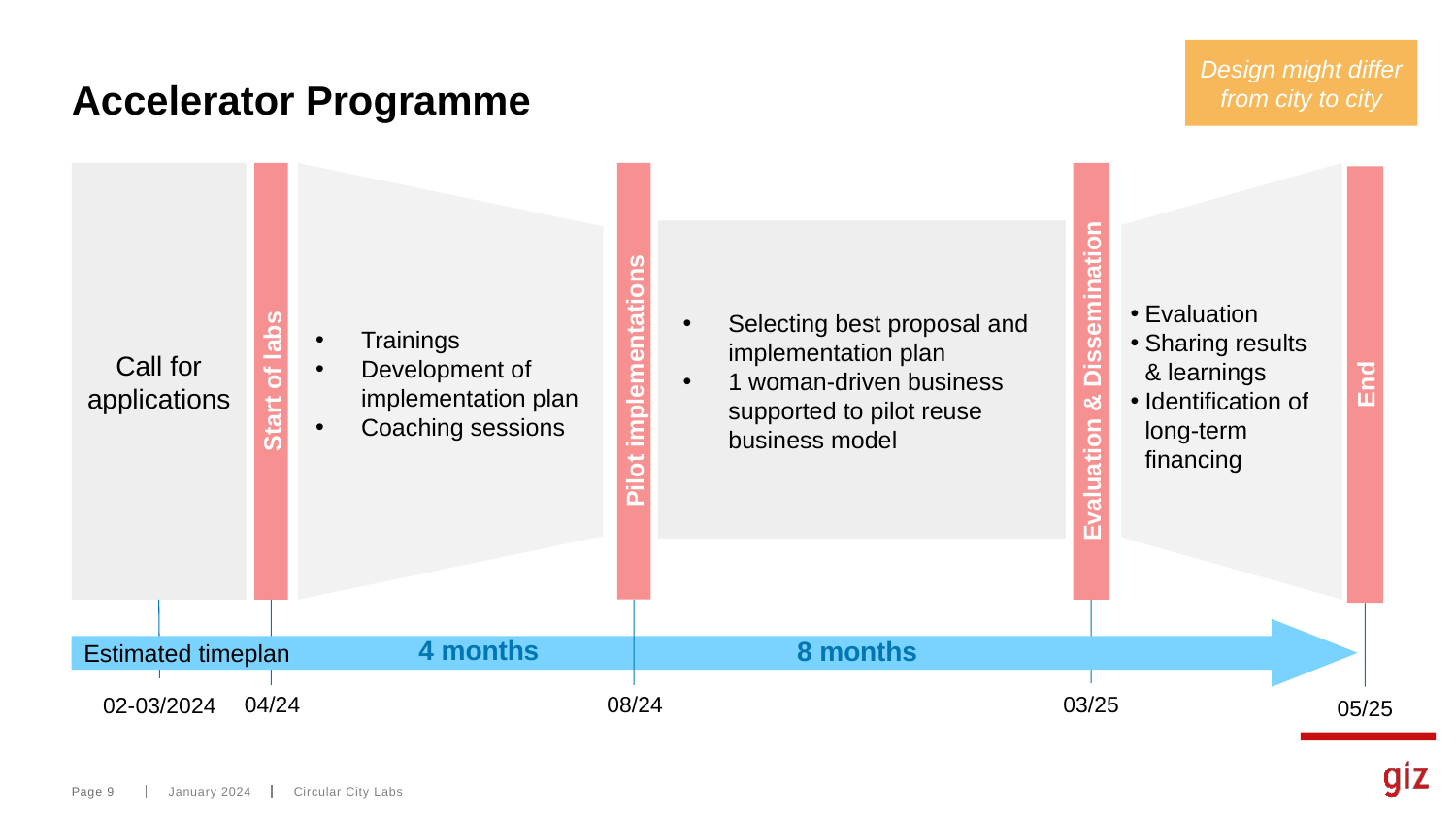

# Accelerator Programme
Design might differ from city to city
Pilot implementations
Selecting best proposal and implementation plan
1 woman-driven business supported to pilot reuse business model
Call for applications
Start of labs
Evaluation & Dissemination
End
Trainings
Development of implementation plan
Coaching sessions
Evaluation
Sharing results & learnings
Identification of long-term financing

4 months
Estimated timeplan
8 months
02-03/2024
08/24
04/24
03/25
05/25
Page 9
January 2024
Circular City Labs